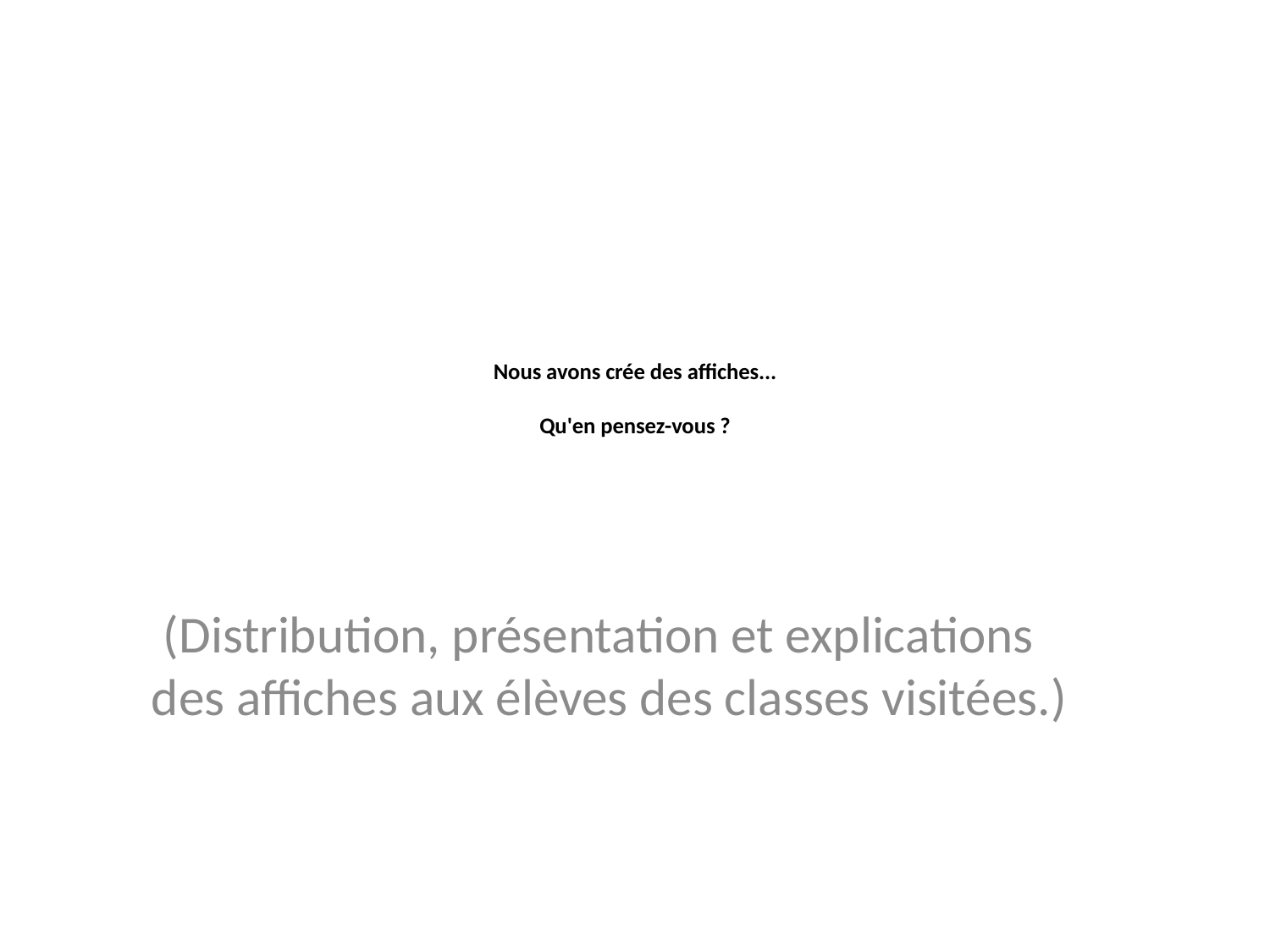

# Nous avons crée des affiches... Qu'en pensez-vous ?
 (Distribution, présentation et explications     des affiches aux élèves des classes visitées.)